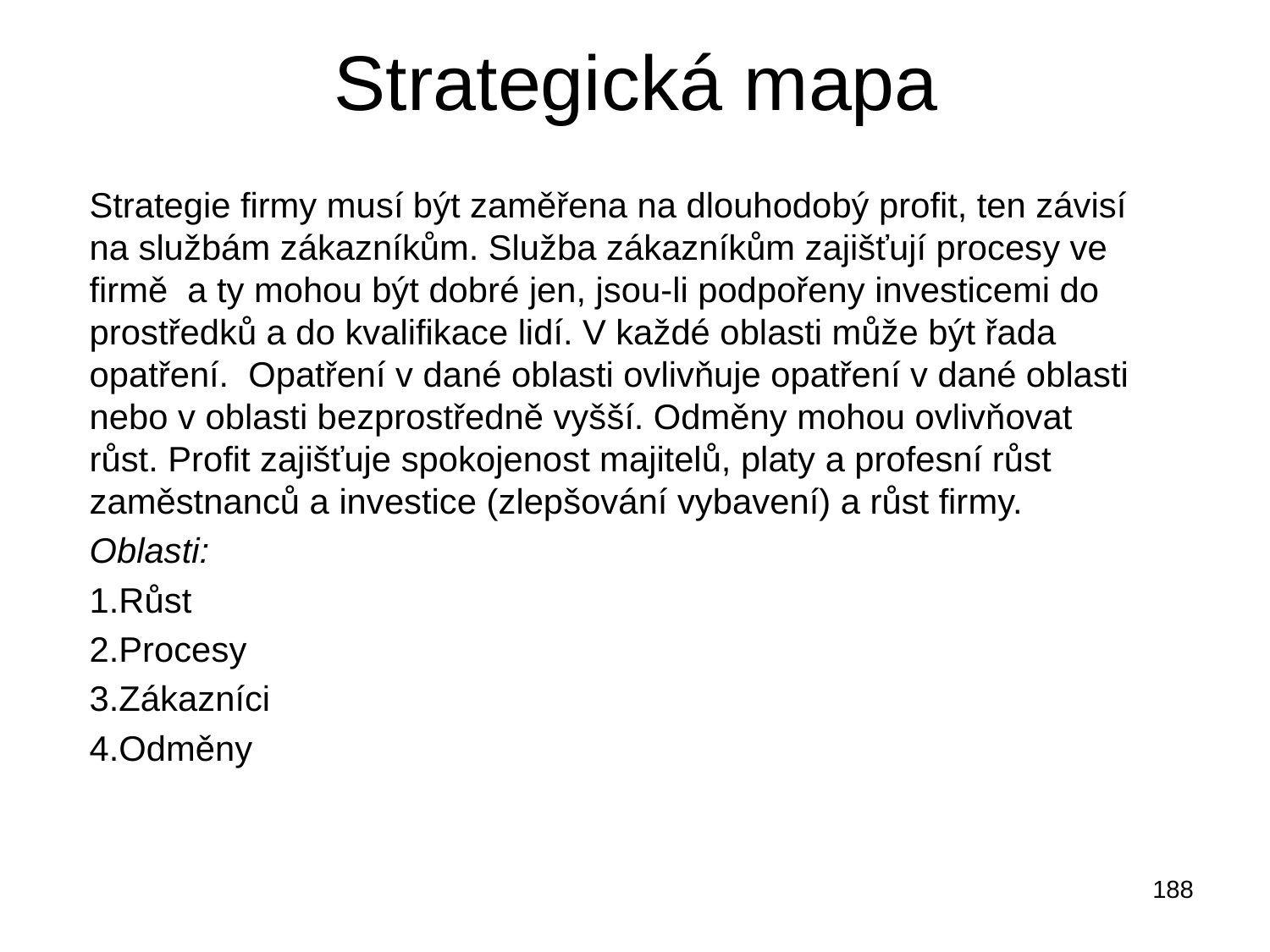

# Strategická mapa
Strategie firmy musí být zaměřena na dlouhodobý profit, ten závisí na službám zákazníkům. Služba zákazníkům zajišťují procesy ve firmě  a ty mohou být dobré jen, jsou-li podpořeny investicemi do prostředků a do kvalifikace lidí. V každé oblasti může být řada opatření.  Opatření v dané oblasti ovlivňuje opatření v dané oblasti nebo v oblasti bezprostředně vyšší. Odměny mohou ovlivňovat růst. Profit zajišťuje spokojenost majitelů, platy a profesní růst zaměstnanců a investice (zlepšování vybavení) a růst firmy.
Oblasti:
Růst
Procesy
Zákazníci
Odměny
188